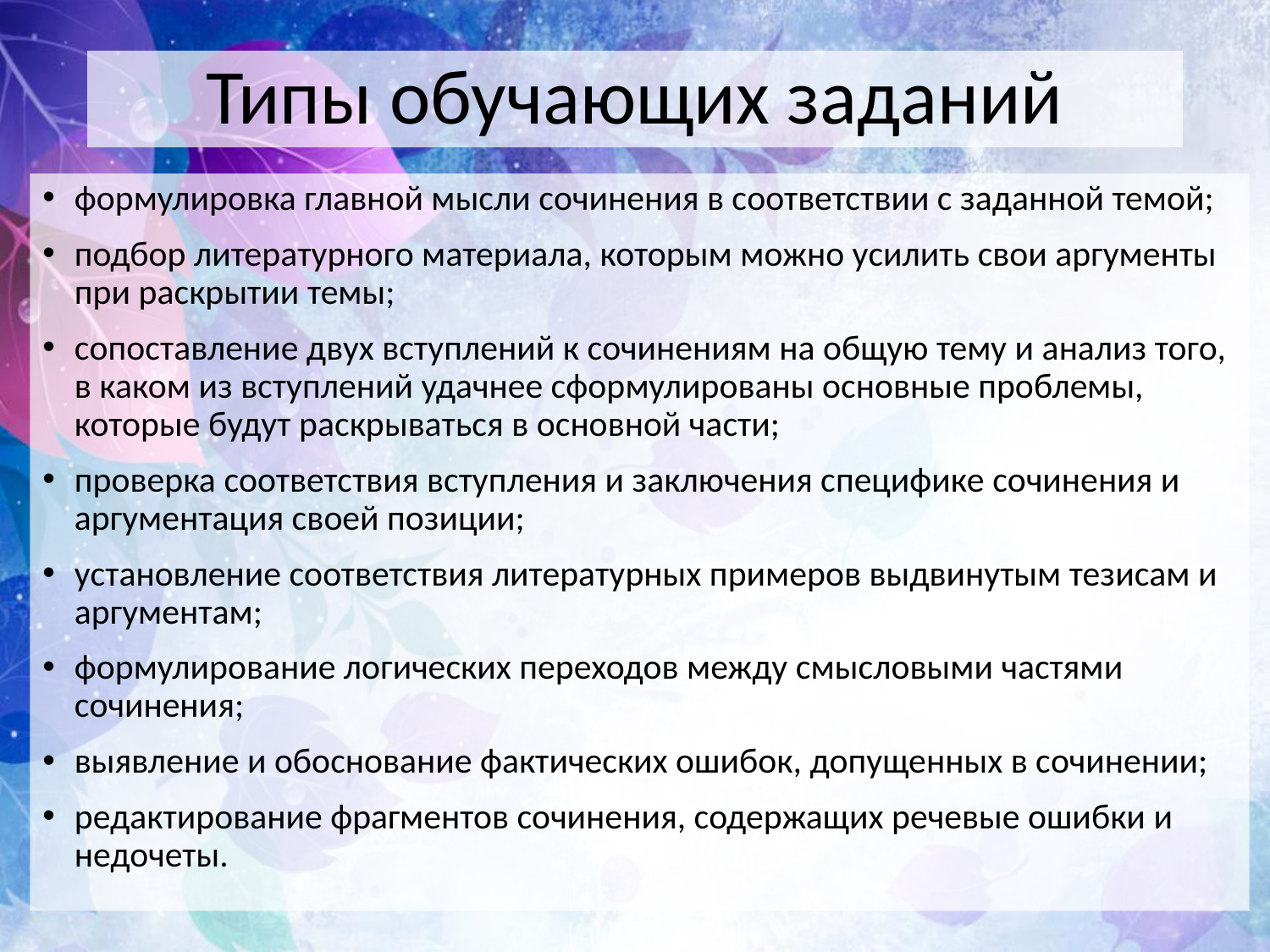

# Типы обучающих заданий
формулировка главной мысли сочинения в соответствии с заданной темой;
подбор литературного материала, которым можно усилить свои аргументы при раскрытии темы;
сопоставление двух вступлений к сочинениям на общую тему и анализ того, в каком из вступлений удачнее сформулированы основные проблемы, которые будут раскрываться в основной части;
проверка соответствия вступления и заключения специфике сочинения и аргументация своей позиции;
установление соответствия литературных примеров выдвинутым тезисам и аргументам;
формулирование логических переходов между смысловыми частями сочинения;
выявление и обоснование фактических ошибок, допущенных в сочинении;
редактирование фрагментов сочинения, содержащих речевые ошибки и недочеты.